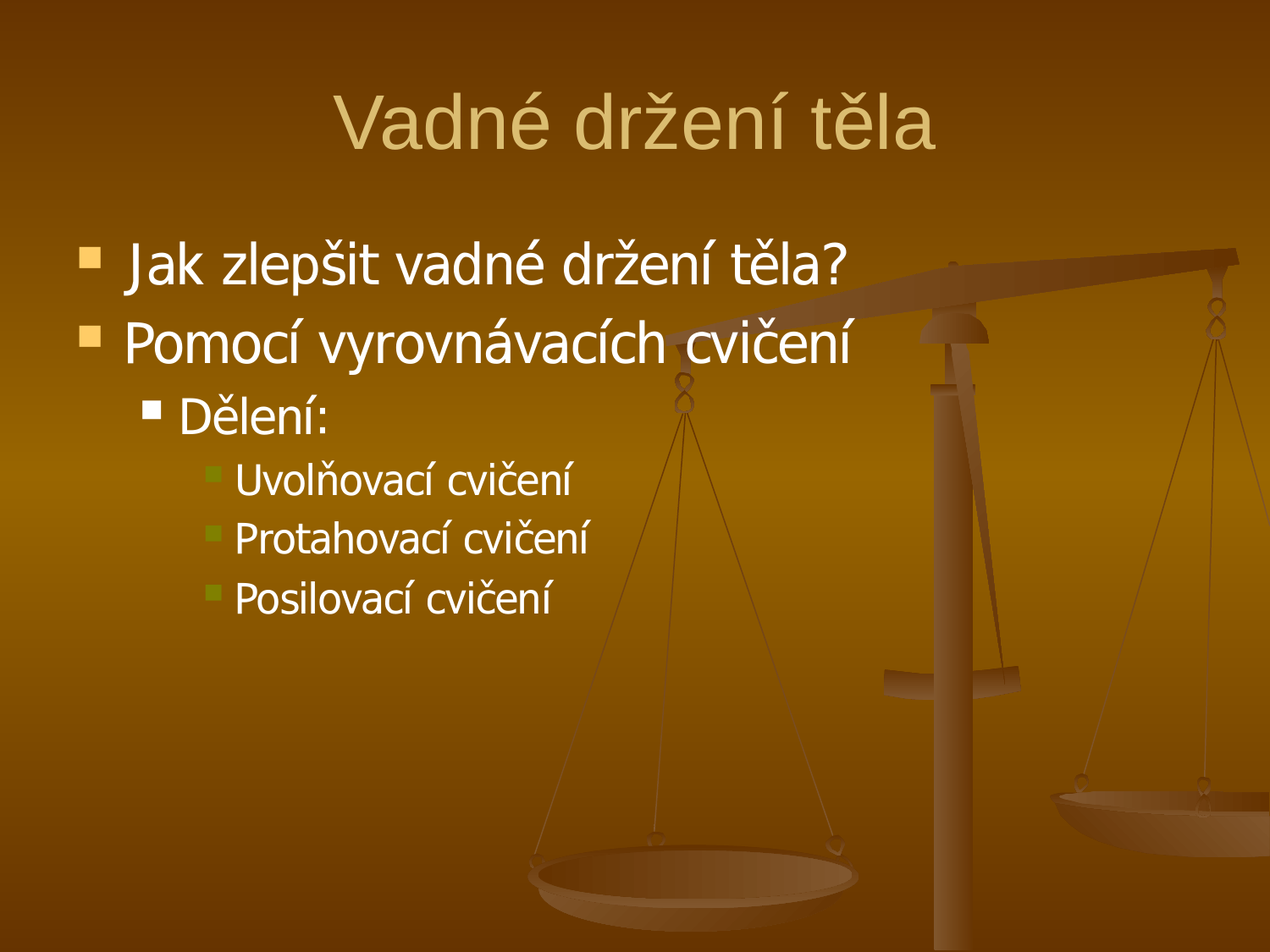

# Vadné držení těla
Jak zlepšit vadné držení těla?
Pomocí vyrovnávacích cvičení
Dělení:
Uvolňovací cvičení
Protahovací cvičení
Posilovací cvičení